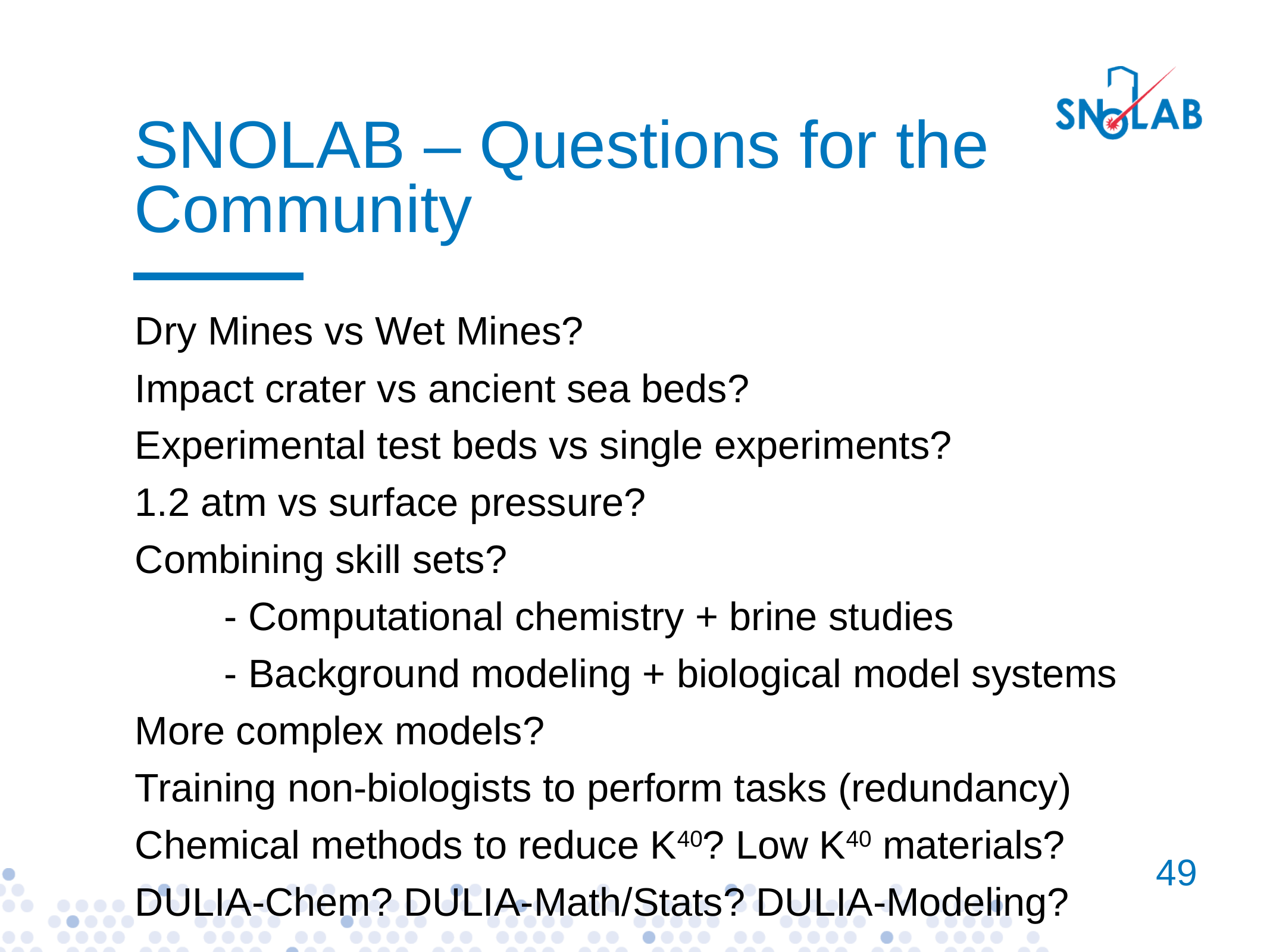

# SNOLAB – Questions for the Community
Dry Mines vs Wet Mines?
Impact crater vs ancient sea beds?
Experimental test beds vs single experiments?
1.2 atm vs surface pressure?
Combining skill sets?
	- Computational chemistry + brine studies
	- Background modeling + biological model systems
More complex models?
Training non-biologists to perform tasks (redundancy)
Chemical methods to reduce K40? Low K40 materials?
DULIA-Chem? DULIA-Math/Stats? DULIA-Modeling?

49